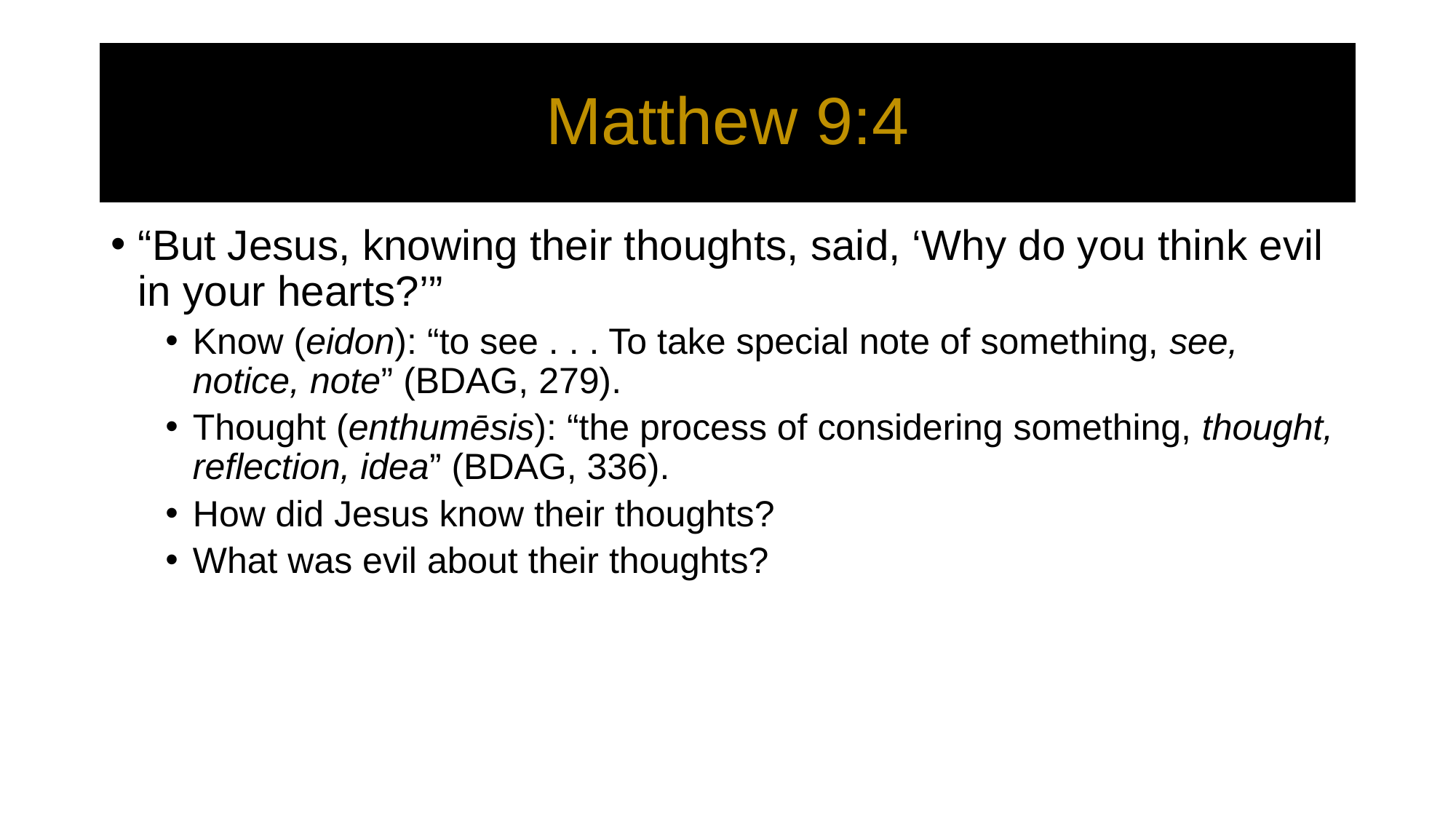

# Matthew 9:4
“But Jesus, knowing their thoughts, said, ‘Why do you think evil in your hearts?’”
Know (eidon): “to see . . . To take special note of something, see, notice, note” (BDAG, 279).
Thought (enthumēsis): “the process of considering something, thought, reflection, idea” (BDAG, 336).
How did Jesus know their thoughts?
What was evil about their thoughts?